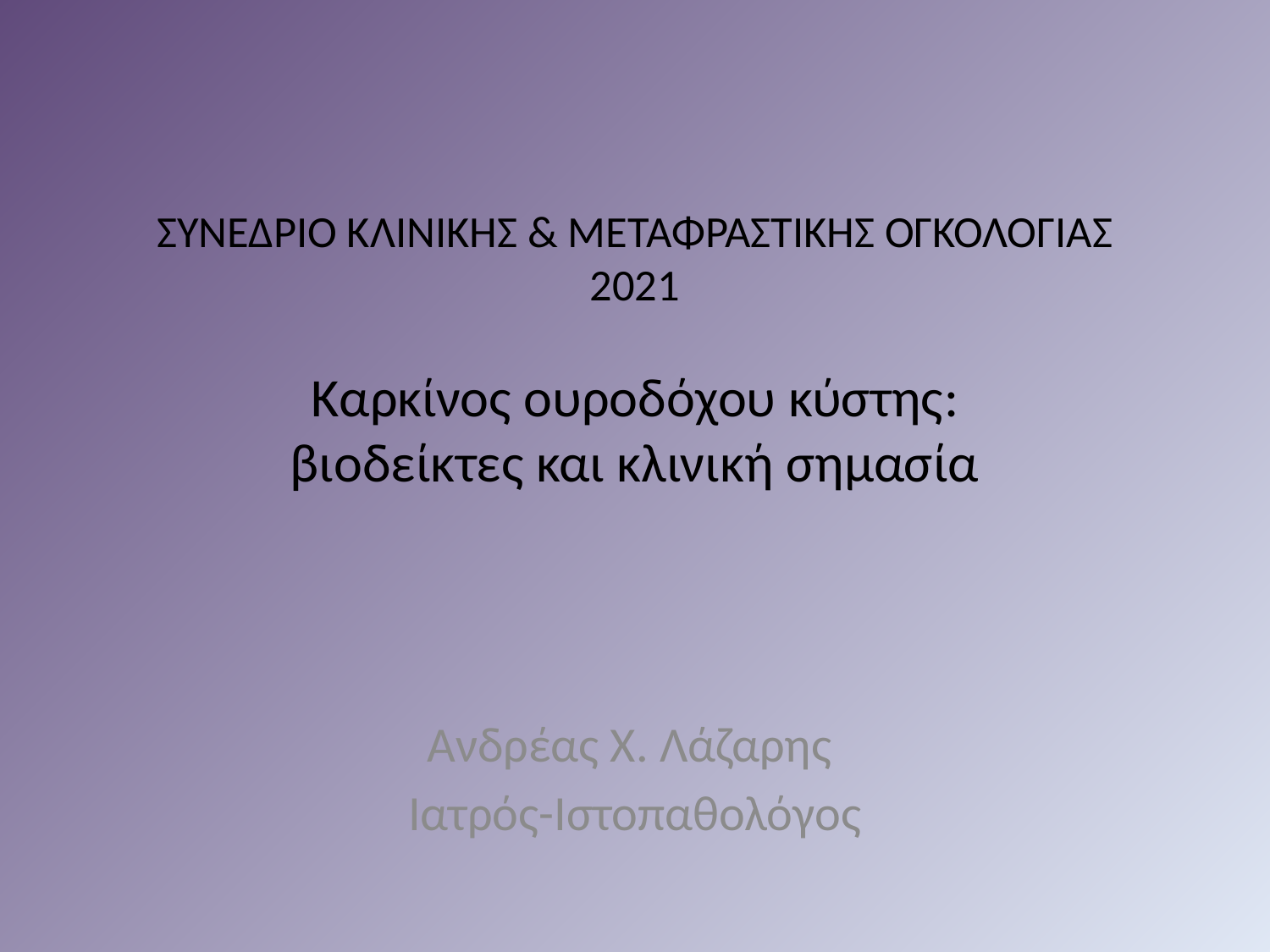

# ΣΥΝΕΔΡΙΟ ΚΛΙΝΙΚΗΣ & ΜΕΤΑΦΡΑΣΤΙΚΗΣ ΟΓΚΟΛΟΓΙΑΣ 2021 Καρκίνος ουροδόχου κύστης: βιοδείκτες και κλινική σημασία
Ανδρέας Χ. Λάζαρης
Ιατρός-Ιστοπαθολόγος